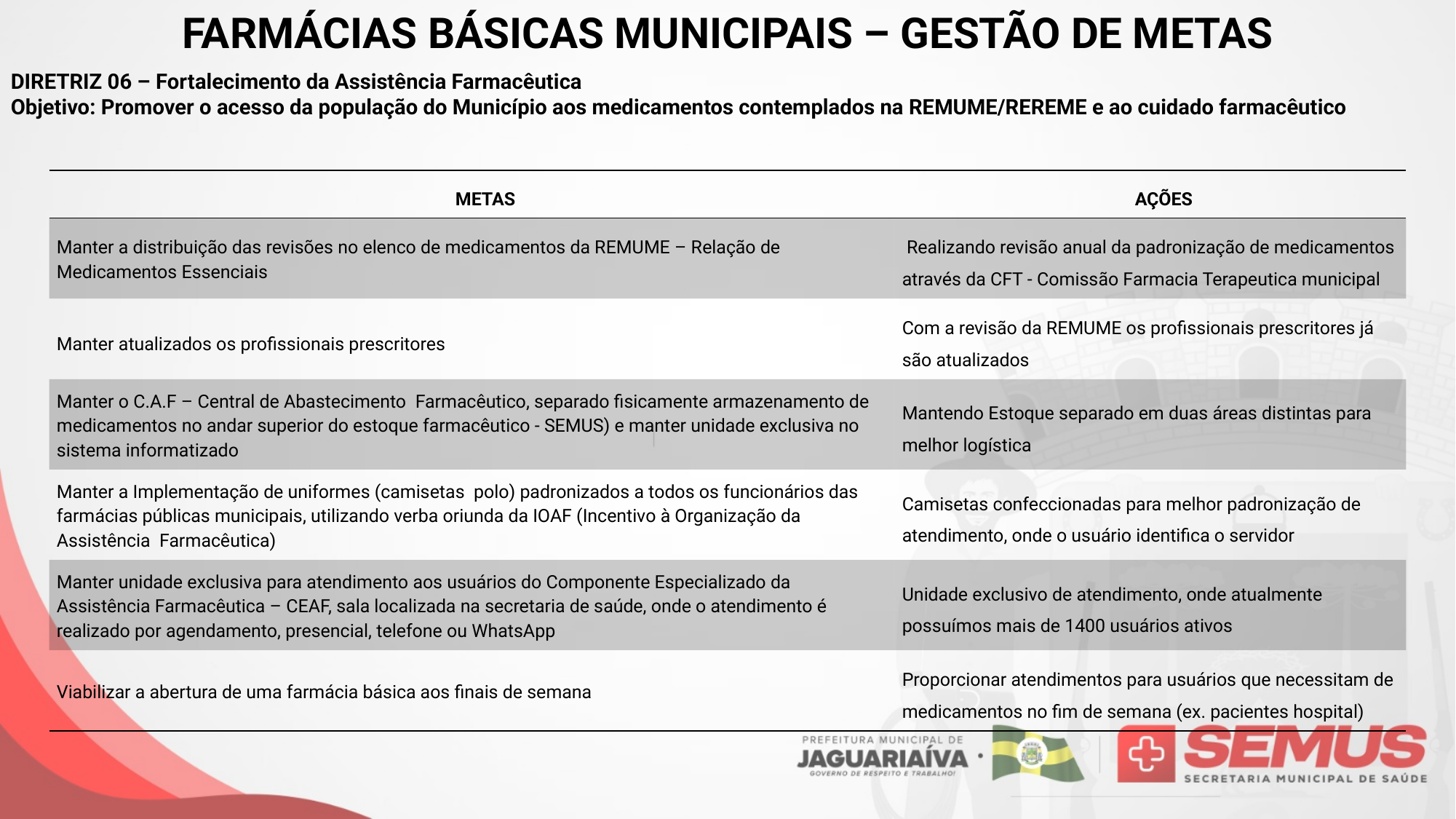

FARMÁCIAS BÁSICAS MUNICIPAIS – GESTÃO DE METAS
DIRETRIZ 06 – Fortalecimento da Assistência Farmacêutica
Objetivo: Promover o acesso da população do Município aos medicamentos contemplados na REMUME/REREME e ao cuidado farmacêutico
| METAS | AÇÕES |
| --- | --- |
| Manter a distribuição das revisões no elenco de medicamentos da REMUME – Relação de Medicamentos Essenciais | Realizando revisão anual da padronização de medicamentos através da CFT - Comissão Farmacia Terapeutica municipal |
| Manter atualizados os profissionais prescritores | Com a revisão da REMUME os profissionais prescritores já são atualizados |
| Manter o C.A.F – Central de Abastecimento Farmacêutico, separado fisicamente armazenamento de medicamentos no andar superior do estoque farmacêutico - SEMUS) e manter unidade exclusiva no sistema informatizado | Mantendo Estoque separado em duas áreas distintas para melhor logística |
| Manter a Implementação de uniformes (camisetas polo) padronizados a todos os funcionários das farmácias públicas municipais, utilizando verba oriunda da IOAF (Incentivo à Organização da Assistência Farmacêutica) | Camisetas confeccionadas para melhor padronização de atendimento, onde o usuário identifica o servidor |
| Manter unidade exclusiva para atendimento aos usuários do Componente Especializado da Assistência Farmacêutica – CEAF, sala localizada na secretaria de saúde, onde o atendimento é realizado por agendamento, presencial, telefone ou WhatsApp | Unidade exclusivo de atendimento, onde atualmente possuímos mais de 1400 usuários ativos |
| Viabilizar a abertura de uma farmácia básica aos finais de semana | Proporcionar atendimentos para usuários que necessitam de medicamentos no fim de semana (ex. pacientes hospital) |